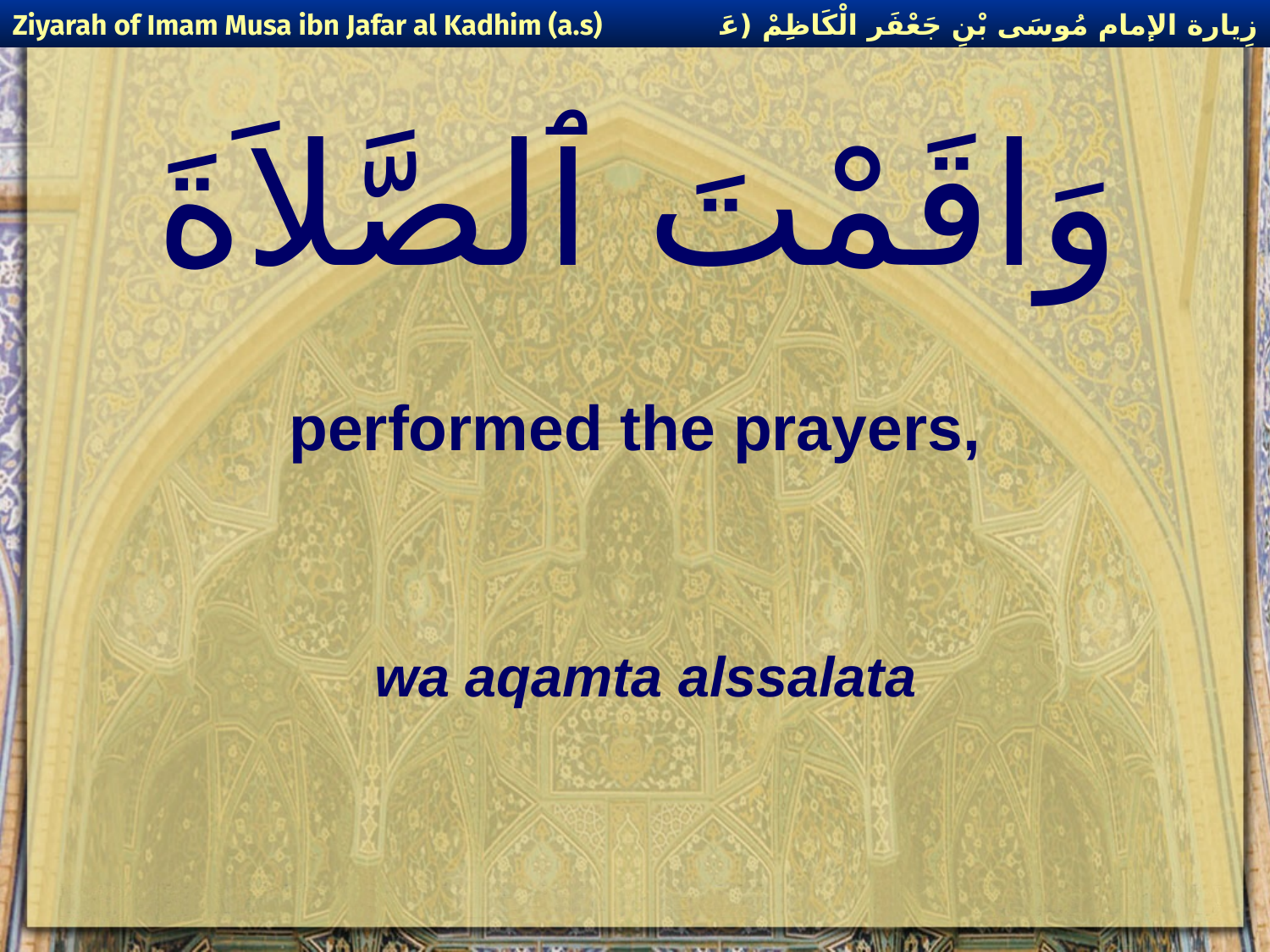

زِيارة الإمام مُوسَى بْنِ جَعْفَر الْكَاظِمْ (عَليهِ السْلام)
Ziyarah of Imam Musa ibn Jafar al Kadhim (a.s)
# وَاقَمْتَ ٱلصَّلاَةَ
performed the prayers,
wa aqamta alssalata